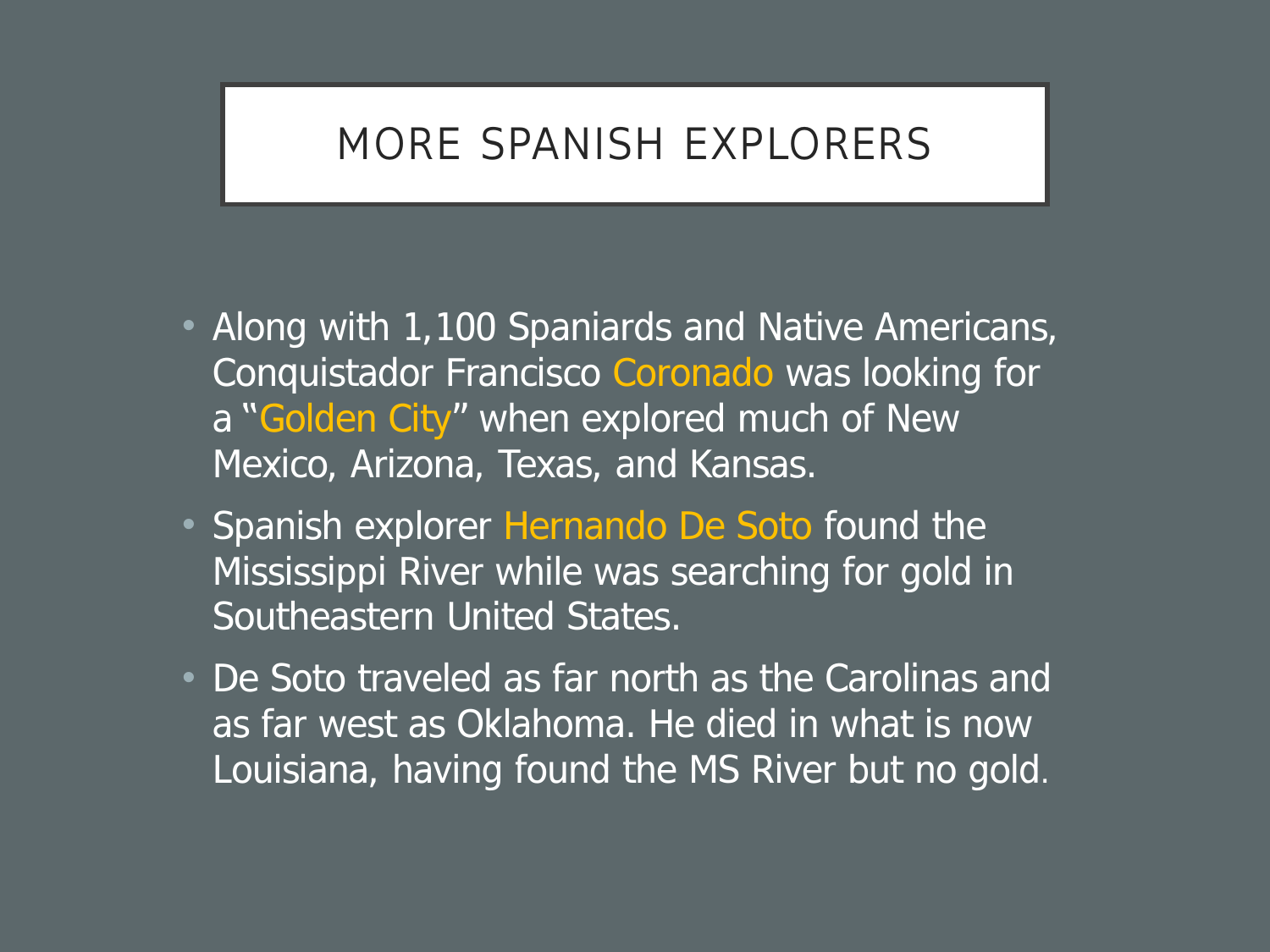

# MORE SPANISH EXPLORERS
Along with 1,100 Spaniards and Native Americans, Conquistador Francisco Coronado was looking for a “Golden City” when explored much of New Mexico, Arizona, Texas, and Kansas.
Spanish explorer Hernando De Soto found the Mississippi River while was searching for gold in Southeastern United States.
De Soto traveled as far north as the Carolinas and as far west as Oklahoma. He died in what is now Louisiana, having found the MS River but no gold.